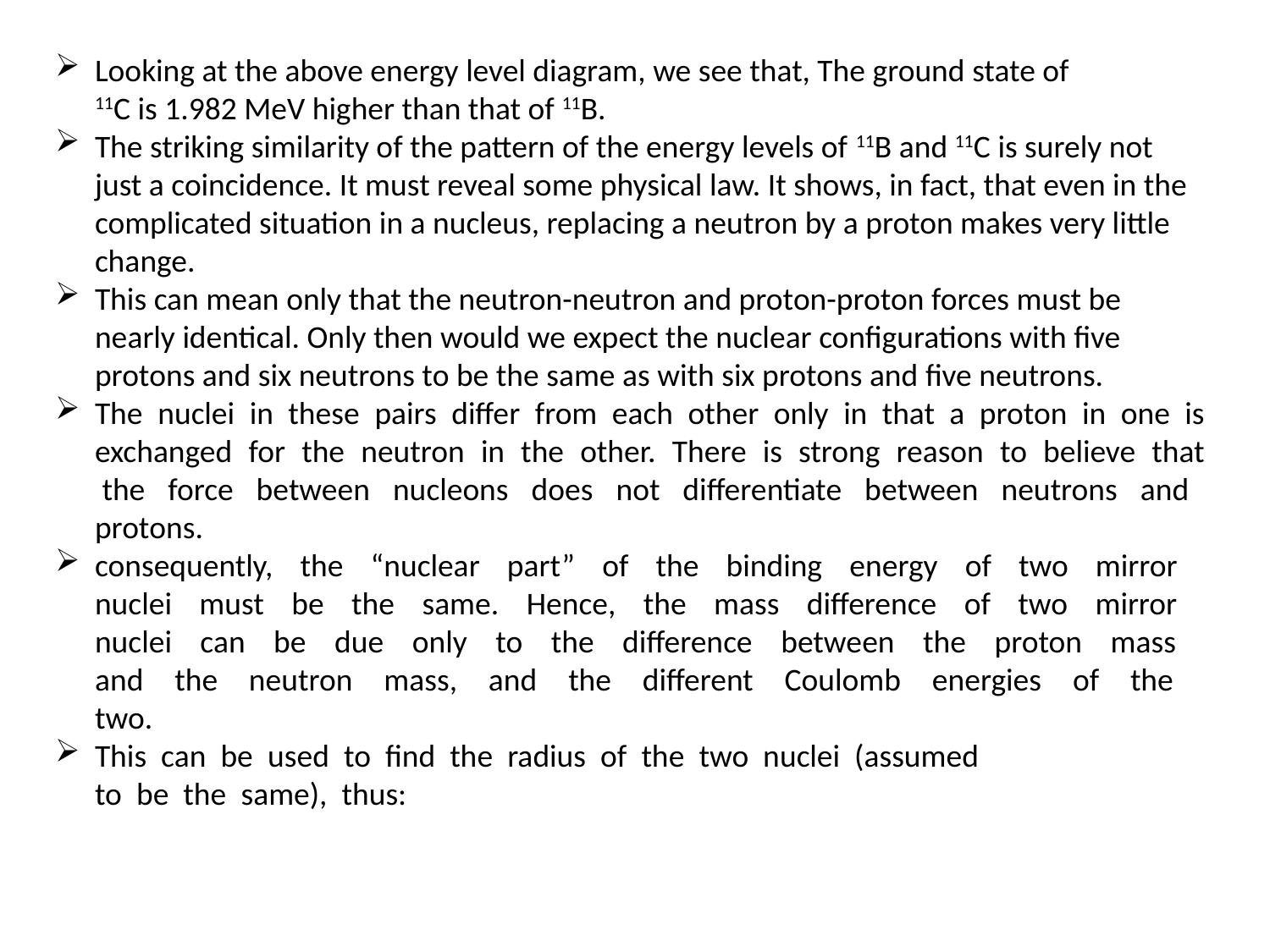

Looking at the above energy level diagram, we see that, The ground state of 11C is 1.982 MeV higher than that of 11B.
The striking similarity of the pattern of the energy levels of 11B and 11C is surely not just a coincidence. It must reveal some physical law. It shows, in fact, that even in the complicated situation in a nucleus, replacing a neutron by a proton makes very little change.
This can mean only that the neutron-neutron and proton-proton forces must be nearly identical. Only then would we expect the nuclear configurations with five protons and six neutrons to be the same as with six protons and five neutrons.
The  nuclei  in  these  pairs  differ  from  each  other  only  in  that  a  proton  in  one  is exchanged  for  the  neutron  in  the  other.  There  is  strong  reason  to  believe  that  the  force  between  nucleons  does  not  differentiate  between  neutrons  and  protons.
consequently,  the  “nuclear  part”  of  the  binding  energy  of  two  mirror  
nuclei  must  be  the  same.  Hence,  the  mass  difference  of  two  mirror  
nuclei  can  be  due  only  to  the  difference  between  the  proton  mass  
and  the  neutron  mass,  and  the  different  Coulomb  energies  of  the  
two.
This  can  be  used  to  find  the  radius  of  the  two  nuclei  (assumed  
to  be  the  same),  thus: